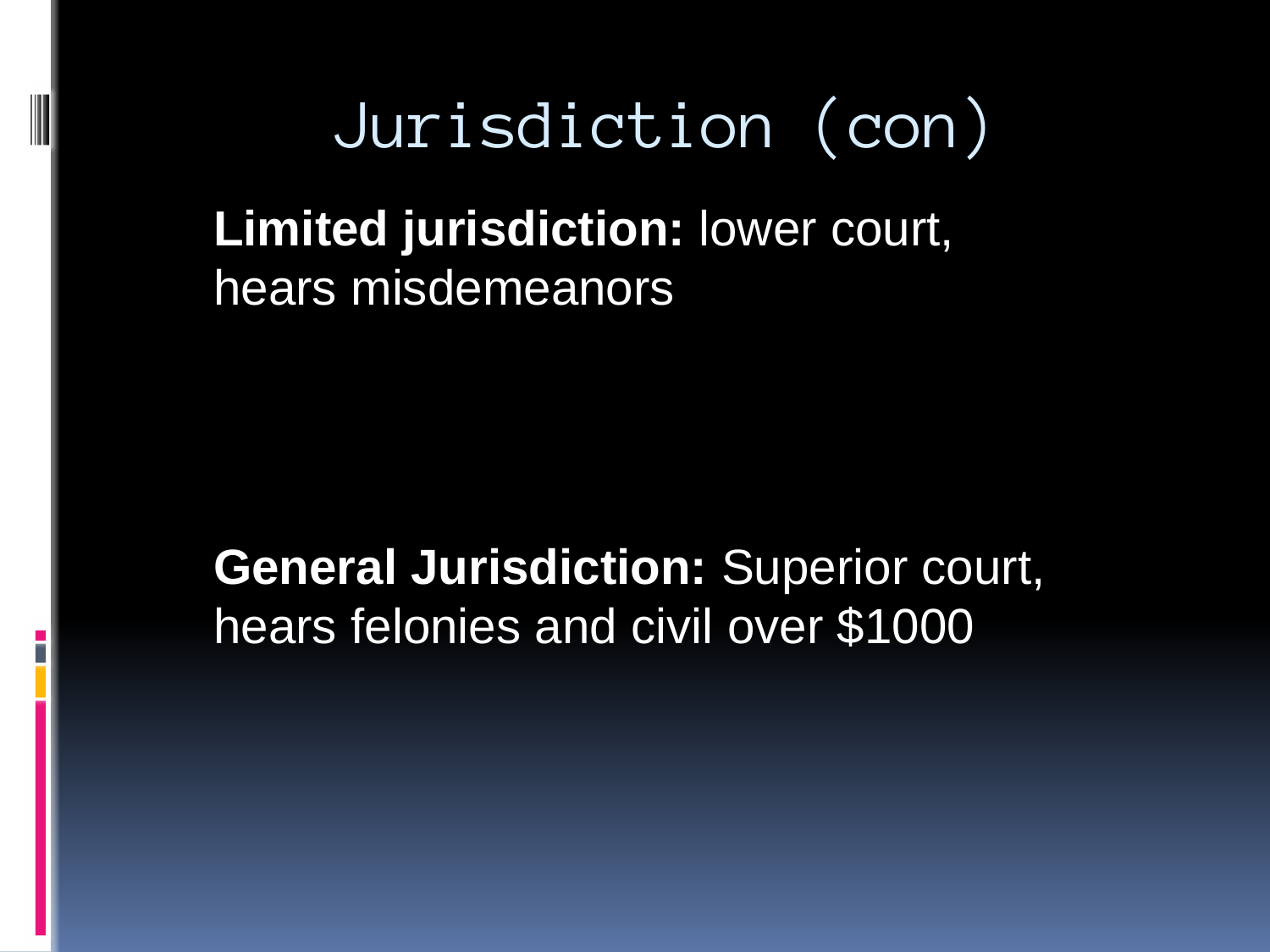

# Jurisdiction (con)
Limited jurisdiction: lower court, hears misdemeanors
General Jurisdiction: Superior court, hears felonies and civil over $1000